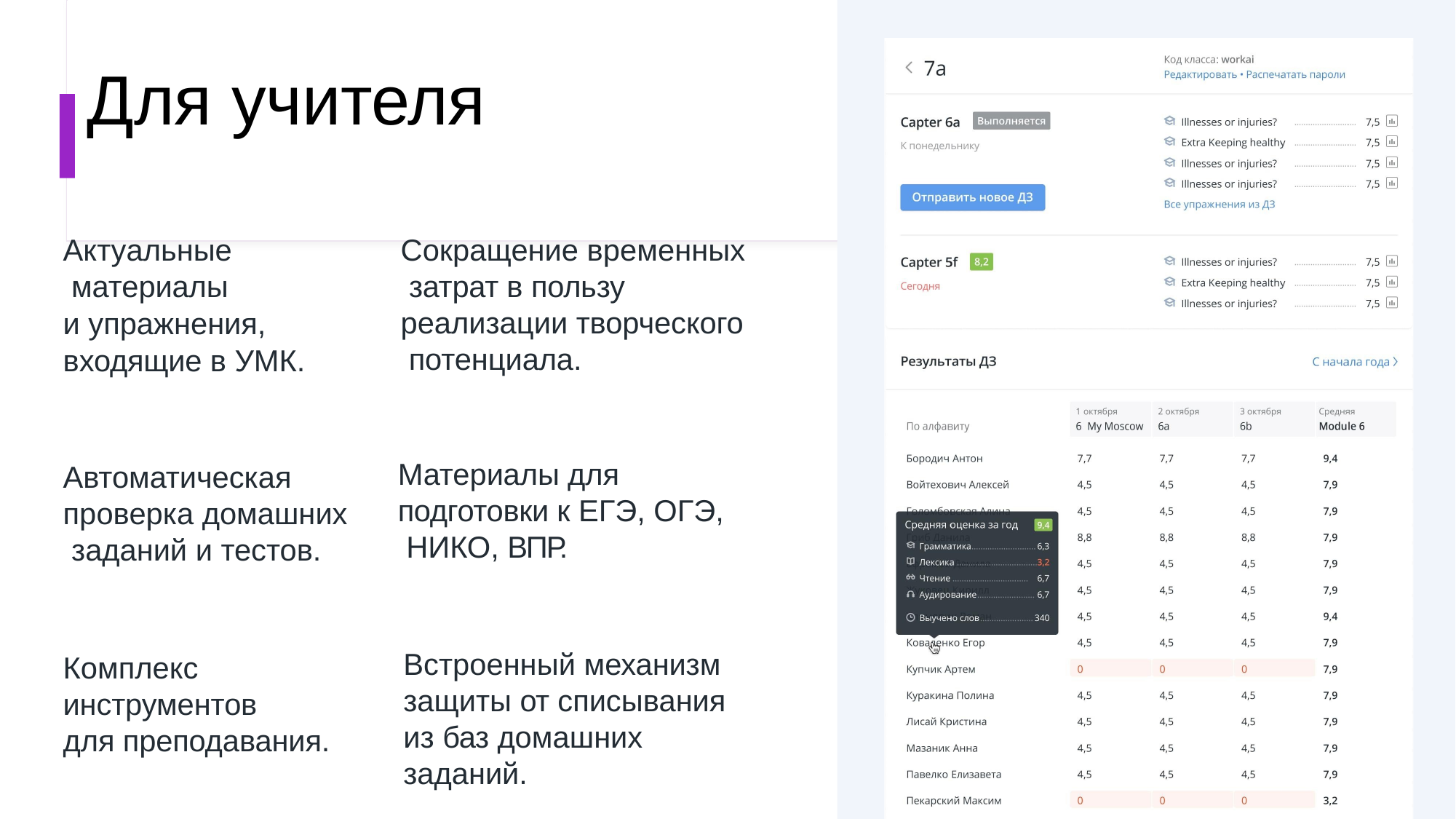

# Для учителя
Сокращение временных  затрат в пользу  реализации творческого  потенциала.
Актуальные  материалы
и упражнения,  входящие в УМК.
Материалы для  подготовки к ЕГЭ, ОГЭ,  НИКО, ВПР.
Автоматическая  проверка домашних  заданий и тестов.
Встроенный механизм  защиты от списывания из баз домашних  заданий.
Комплекс
инструментов
для преподавания.